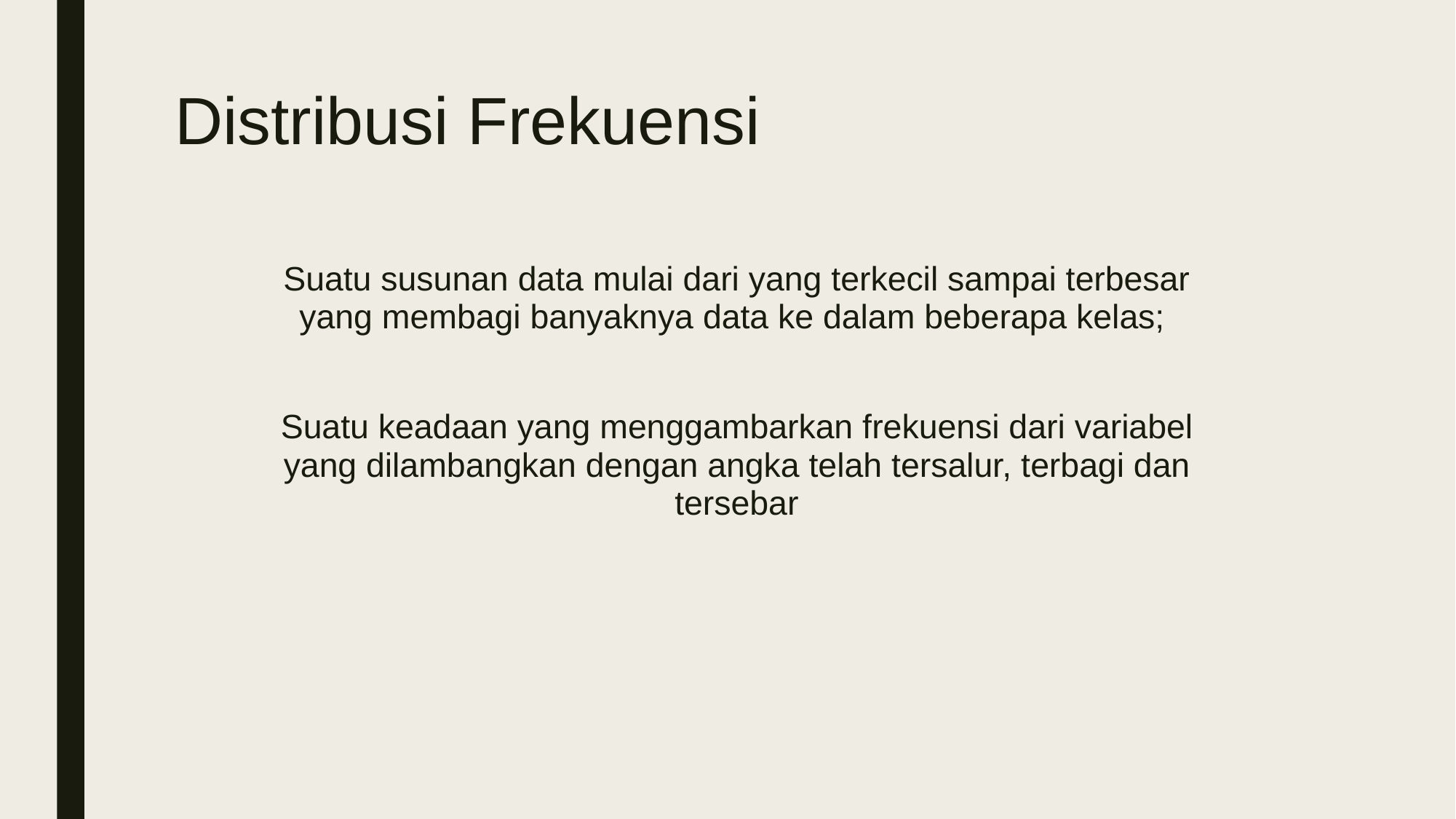

# Distribusi Frekuensi
Suatu susunan data mulai dari yang terkecil sampai terbesar yang membagi banyaknya data ke dalam beberapa kelas;

Suatu keadaan yang menggambarkan frekuensi dari variabel yang dilambangkan dengan angka telah tersalur, terbagi dan tersebar